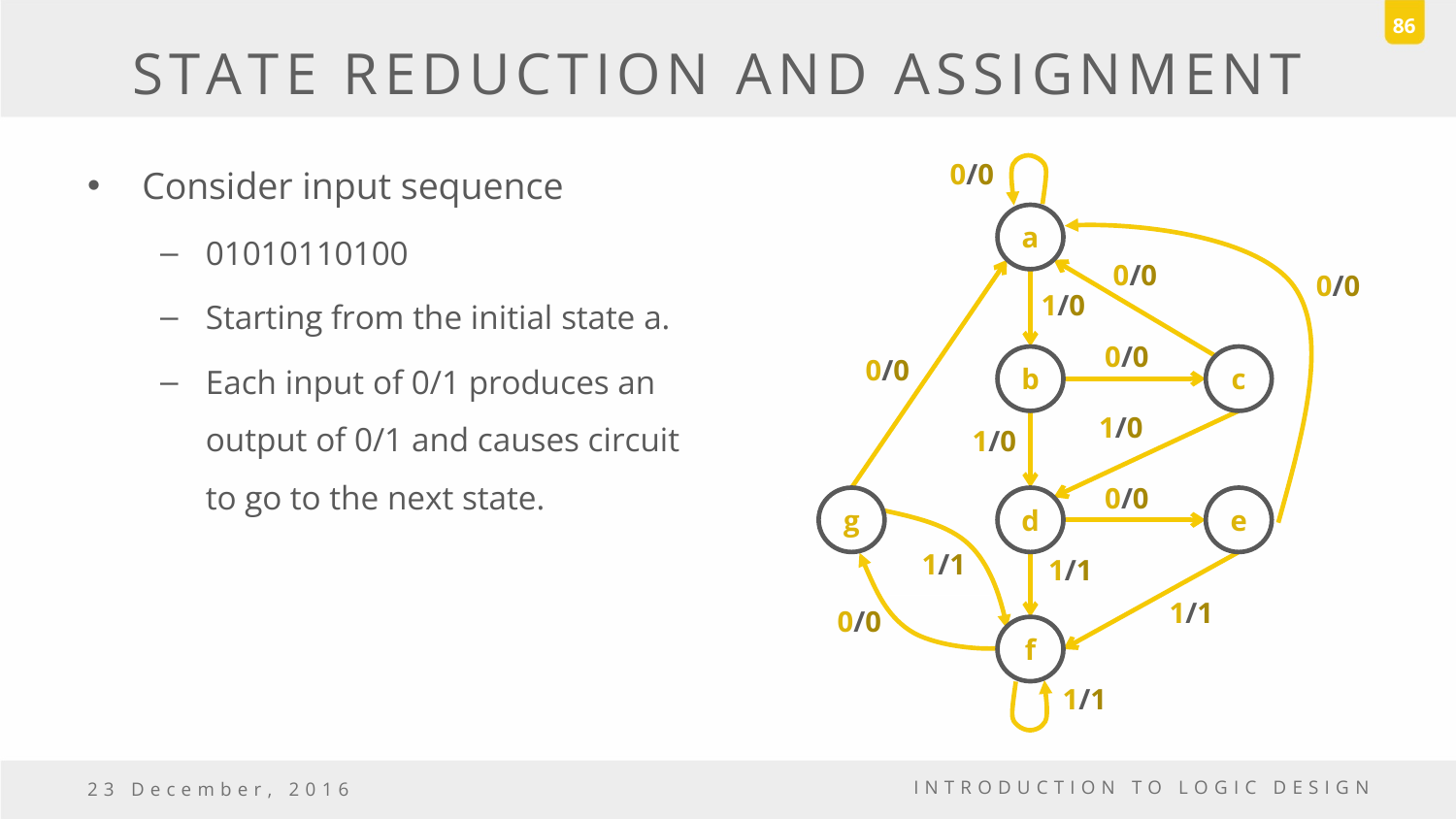

86
# STATE REDUCTION AND ASSIGNMENT
Consider input sequence
01010110100
Starting from the initial state a.
Each input of 0/1 produces an output of 0/1 and causes circuit to go to the next state.

0/0
a

0/0
0/0
1/0
0/0
b
c
0/0
1/0
1/0
0/0
g
d
e

1/1
1/1
1/1

0/0
f

1/1
23 December, 2016
INTRODUCTION TO LOGIC DESIGN